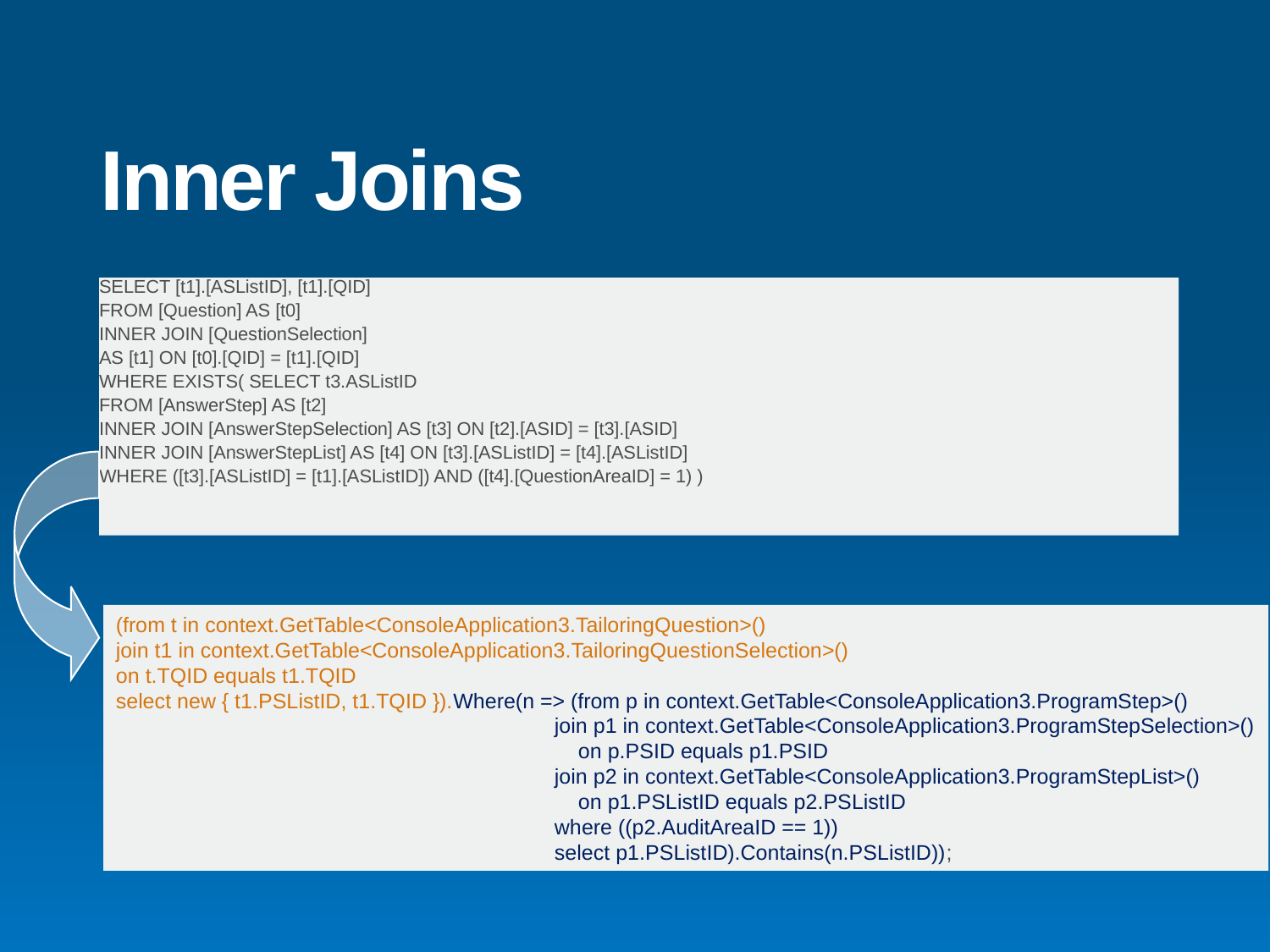

# Inner Joins
SELECT [t1].[ASListID], [t1].[QID]
FROM [Question] AS [t0]
INNER JOIN [QuestionSelection]
AS [t1] ON [t0].[QID] = [t1].[QID]
WHERE EXISTS( SELECT t3.ASListID
FROM [AnswerStep] AS [t2]
INNER JOIN [AnswerStepSelection] AS [t3] ON [t2].[ASID] = [t3].[ASID]
INNER JOIN [AnswerStepList] AS [t4] ON [t3].[ASListID] = [t4].[ASListID]
WHERE ([t3].[ASListID] = [t1].[ASListID]) AND ([t4].[QuestionAreaID] = 1) )

(from t in context.GetTable<ConsoleApplication3.TailoringQuestion>()
join t1 in context.GetTable<ConsoleApplication3.TailoringQuestionSelection>()
on t.TQID equals t1.TQID
select new { t1.PSListID, t1.TQID }).Where(n => (from p in context.GetTable<ConsoleApplication3.ProgramStep>()
                                                                          join p1 in context.GetTable<ConsoleApplication3.ProgramStepSelection>()
                                                                              on p.PSID equals p1.PSID
                                                                          join p2 in context.GetTable<ConsoleApplication3.ProgramStepList>()
                                                                              on p1.PSListID equals p2.PSListID
                                                                          where ((p2.AuditAreaID == 1))
                                                                          select p1.PSListID).Contains(n.PSListID));